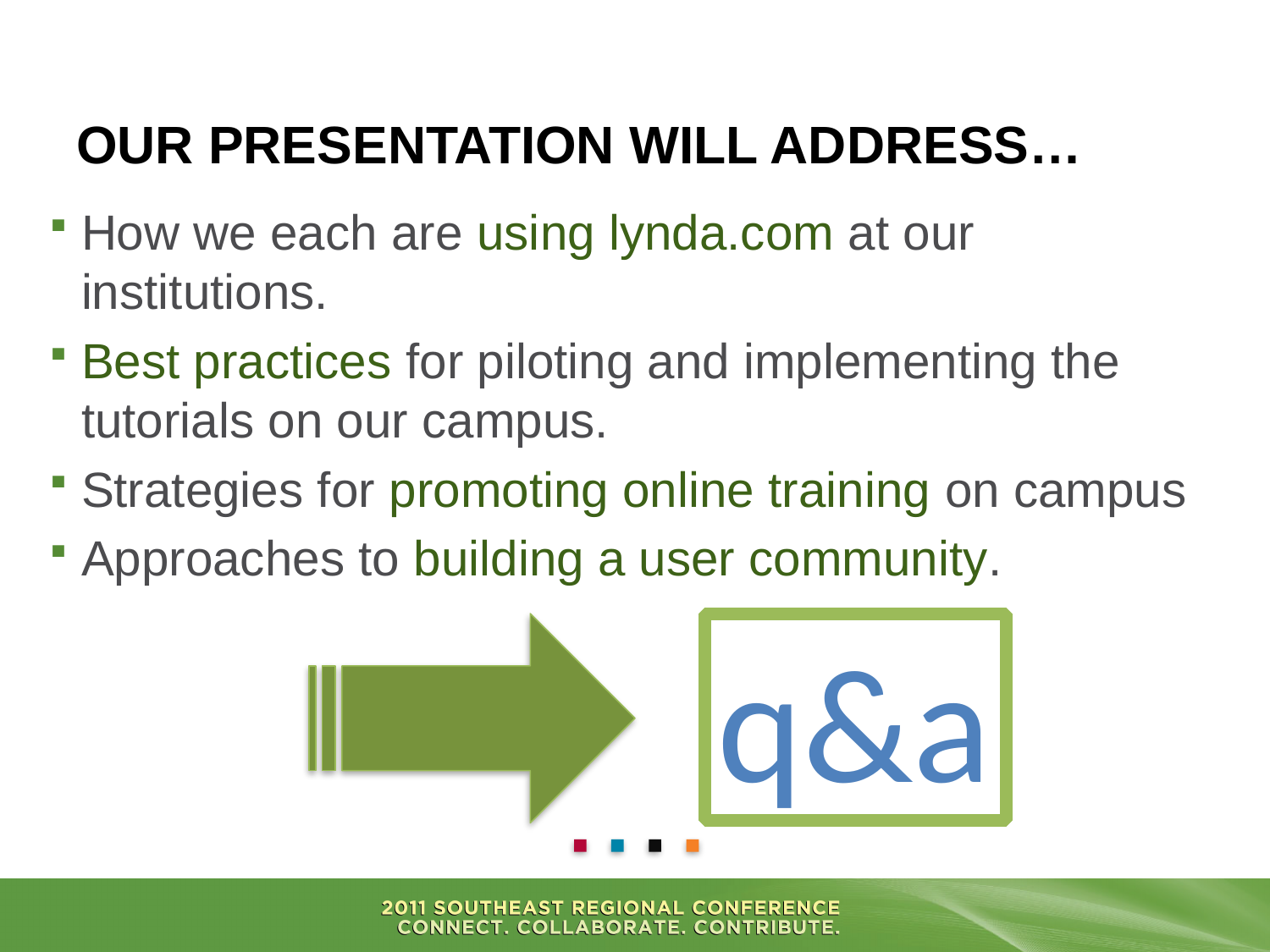

# Our Presentation will address…
How we each are using lynda.com at our institutions.
Best practices for piloting and implementing the tutorials on our campus.
Strategies for promoting online training on campus
Approaches to building a user community.

q&a